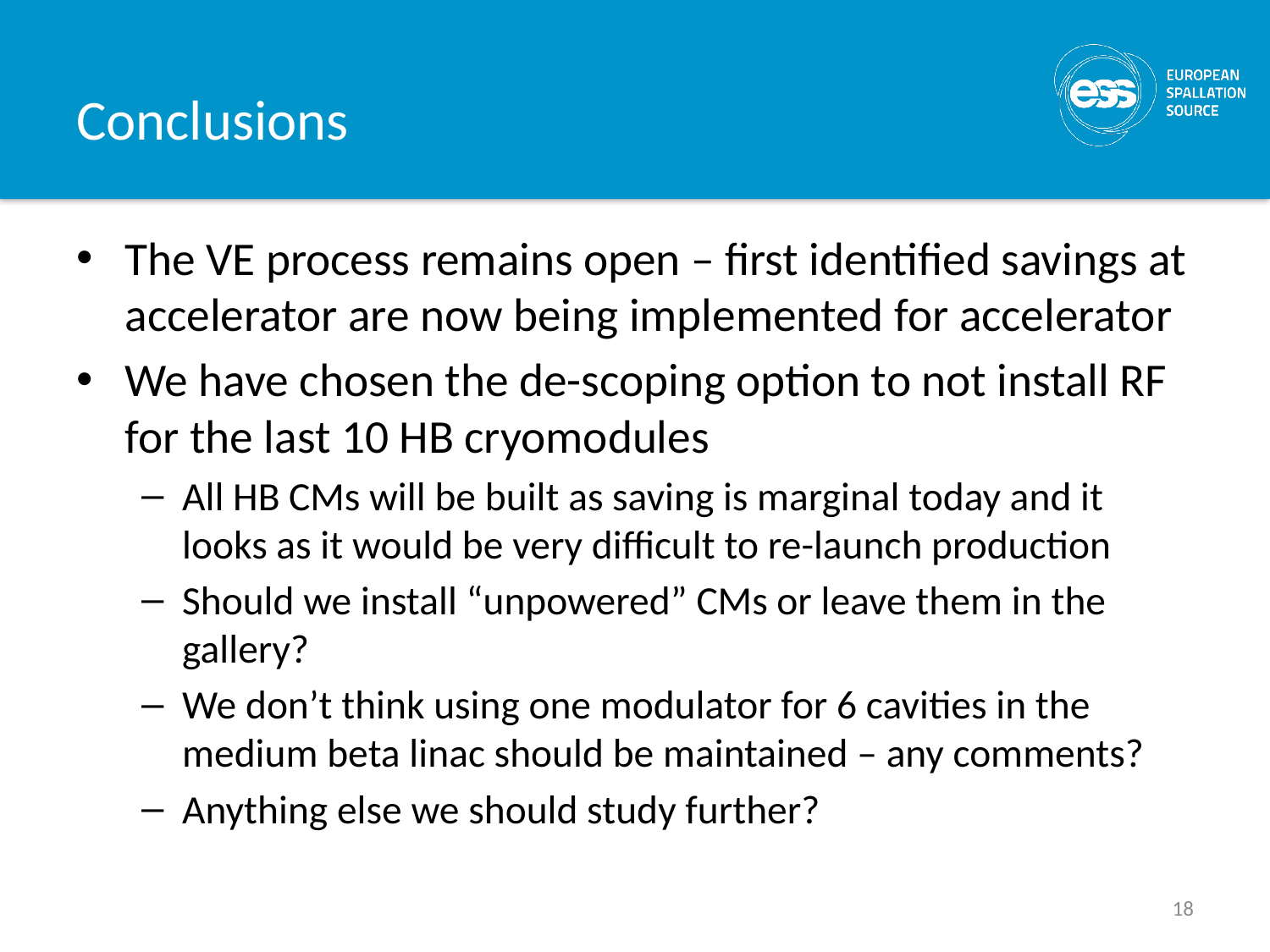

# Conclusions
The VE process remains open – first identified savings at accelerator are now being implemented for accelerator
We have chosen the de-scoping option to not install RF for the last 10 HB cryomodules
All HB CMs will be built as saving is marginal today and it looks as it would be very difficult to re-launch production
Should we install “unpowered” CMs or leave them in the gallery?
We don’t think using one modulator for 6 cavities in the medium beta linac should be maintained – any comments?
Anything else we should study further?

18